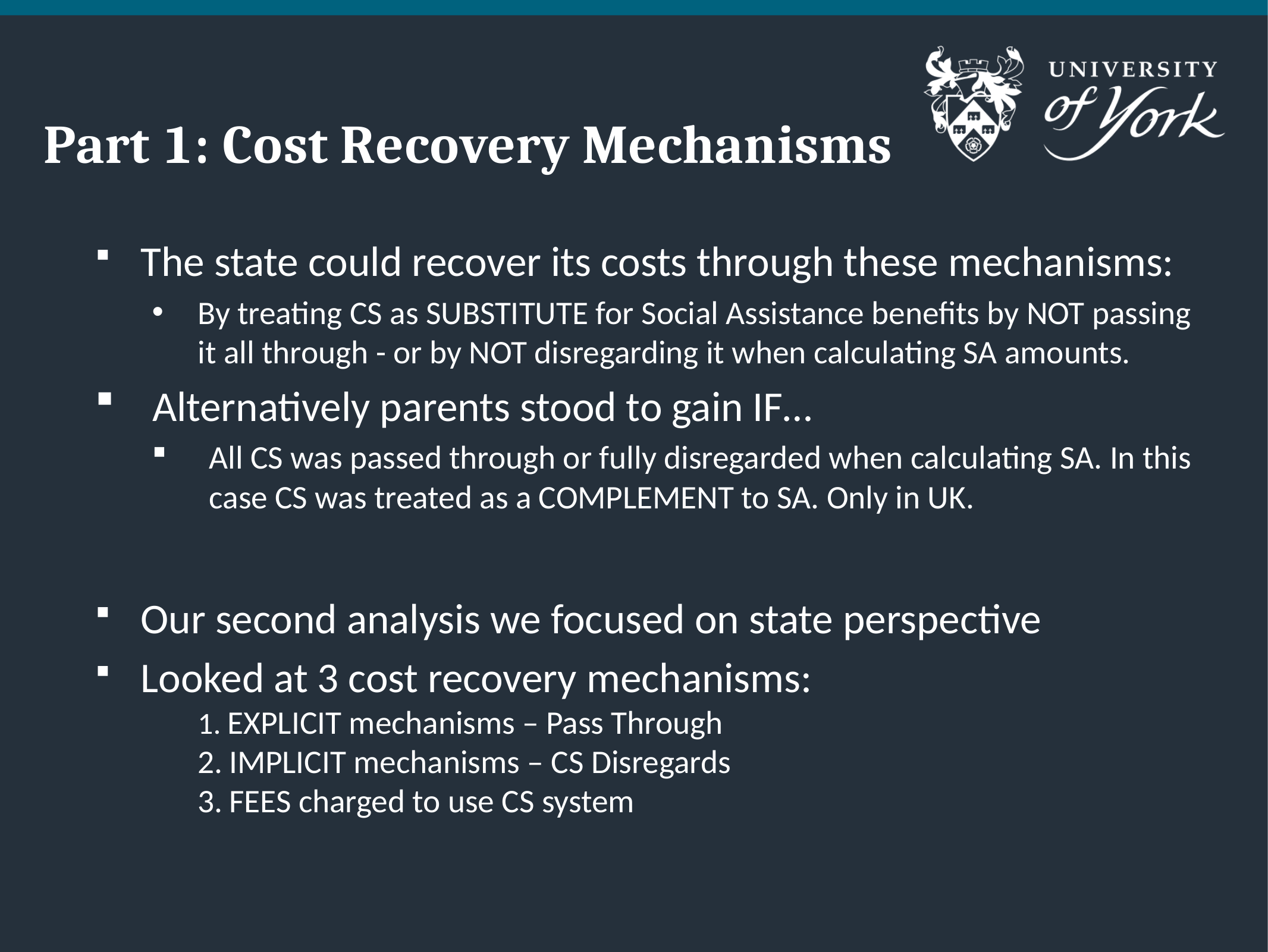

# Part 1: Cost Recovery Mechanisms
The state could recover its costs through these mechanisms:
By treating CS as SUBSTITUTE for Social Assistance benefits by NOT passing it all through - or by NOT disregarding it when calculating SA amounts.
Alternatively parents stood to gain IF…
All CS was passed through or fully disregarded when calculating SA. In this case CS was treated as a COMPLEMENT to SA. Only in UK.

Our second analysis we focused on state perspective
Looked at 3 cost recovery mechanisms:
 EXPLICIT mechanisms – Pass Through
 IMPLICIT mechanisms – CS Disregards
 FEES charged to use CS system